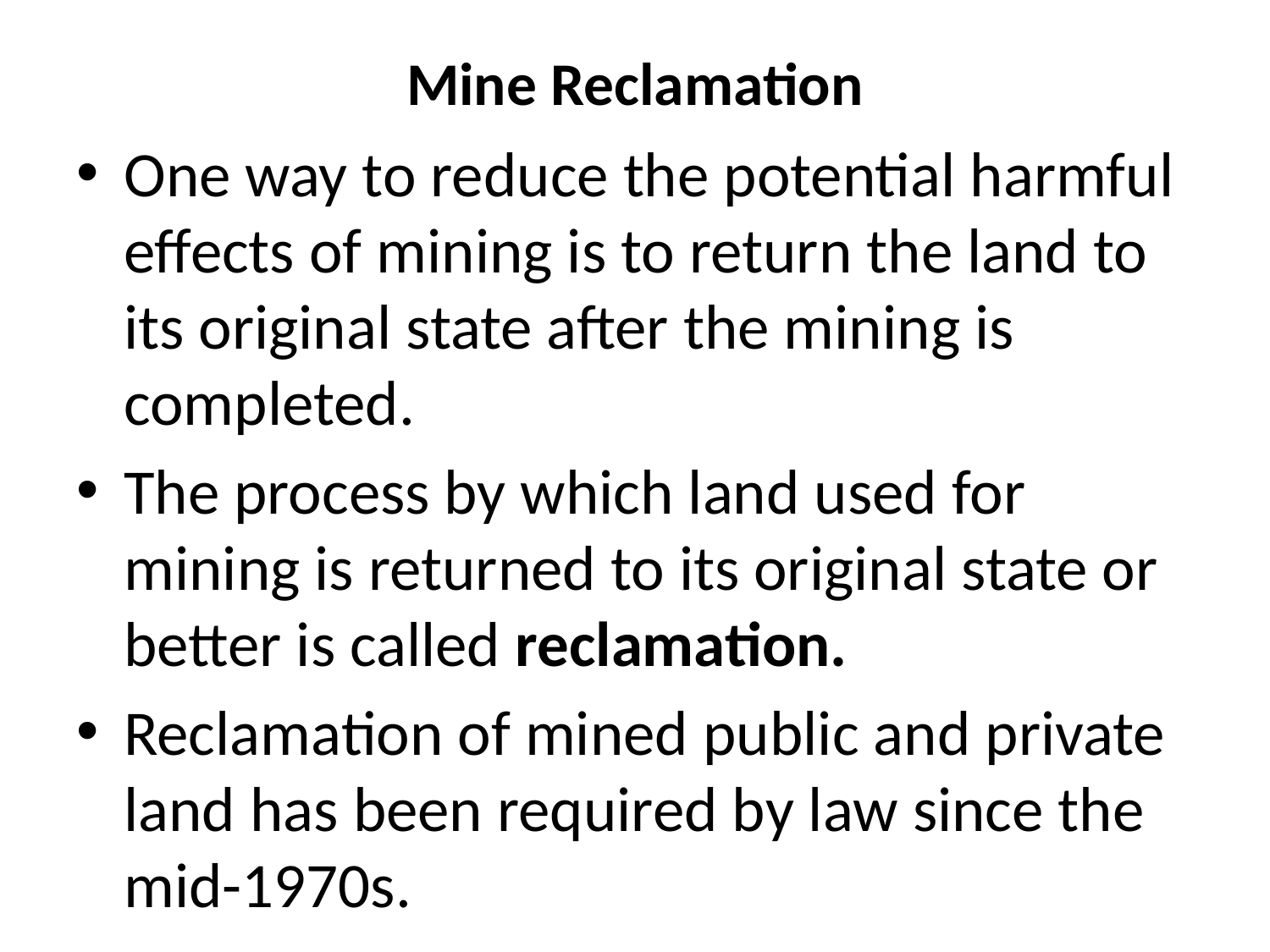

# Mine Reclamation
One way to reduce the potential harmful effects of mining is to return the land to its original state after the mining is completed.
The process by which land used for mining is returned to its original state or better is called reclamation.
Reclamation of mined public and private land has been required by law since the mid-1970s.